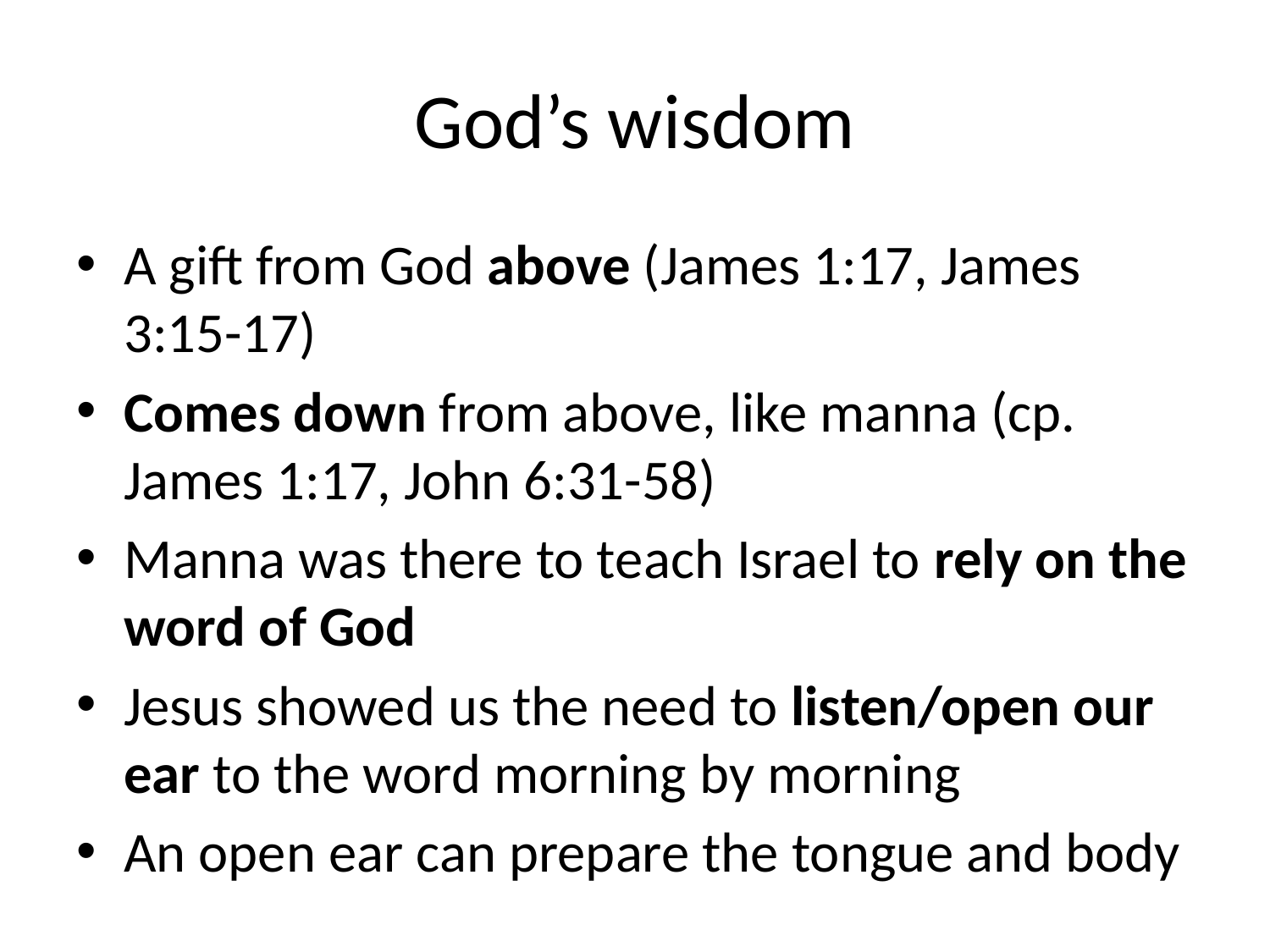

# God’s wisdom
A gift from God above (James 1:17, James 3:15-17)
Comes down from above, like manna (cp. James 1:17, John 6:31-58)
Manna was there to teach Israel to rely on the word of God
Jesus showed us the need to listen/open our ear to the word morning by morning
An open ear can prepare the tongue and body